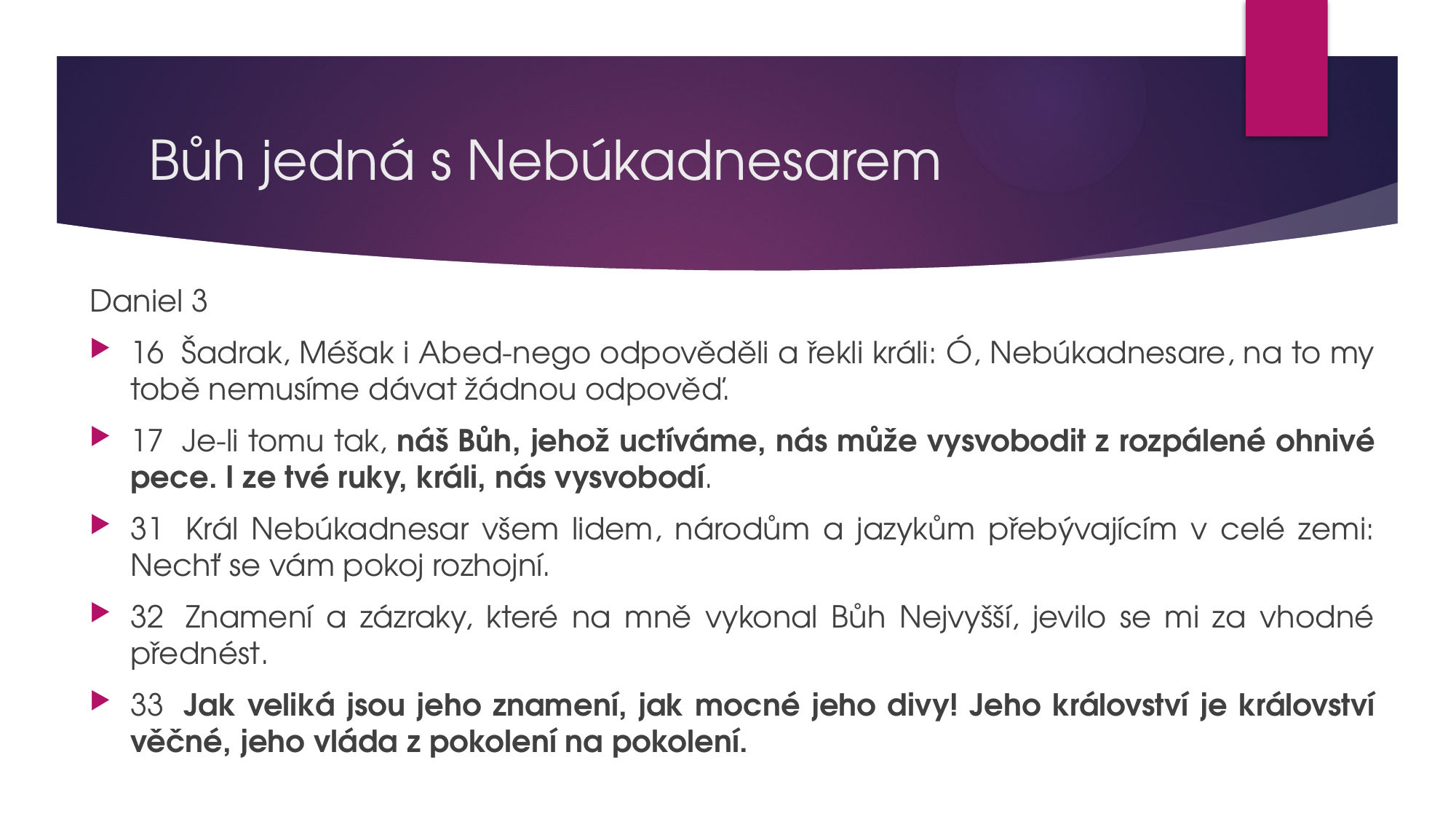

# Bůh jedná s Nebúkadnesarem
Daniel 3
16  Šadrak, Méšak i Abed-nego odpověděli a řekli králi: Ó, Nebúkadnesare, na to my tobě nemusíme dávat žádnou odpověď.
17  Je-li tomu tak, náš Bůh, jehož uctíváme, nás může vysvobodit z rozpálené ohnivé pece. I ze tvé ruky, králi, nás vysvobodí.
31  Král Nebúkadnesar všem lidem, národům a jazykům přebývajícím v celé zemi: Nechť se vám pokoj rozhojní.
32  Znamení a zázraky, které na mně vykonal Bůh Nejvyšší, jevilo se mi za vhodné přednést.
33  Jak veliká jsou jeho znamení, jak mocné jeho divy! Jeho království je království věčné, jeho vláda z pokolení na pokolení.